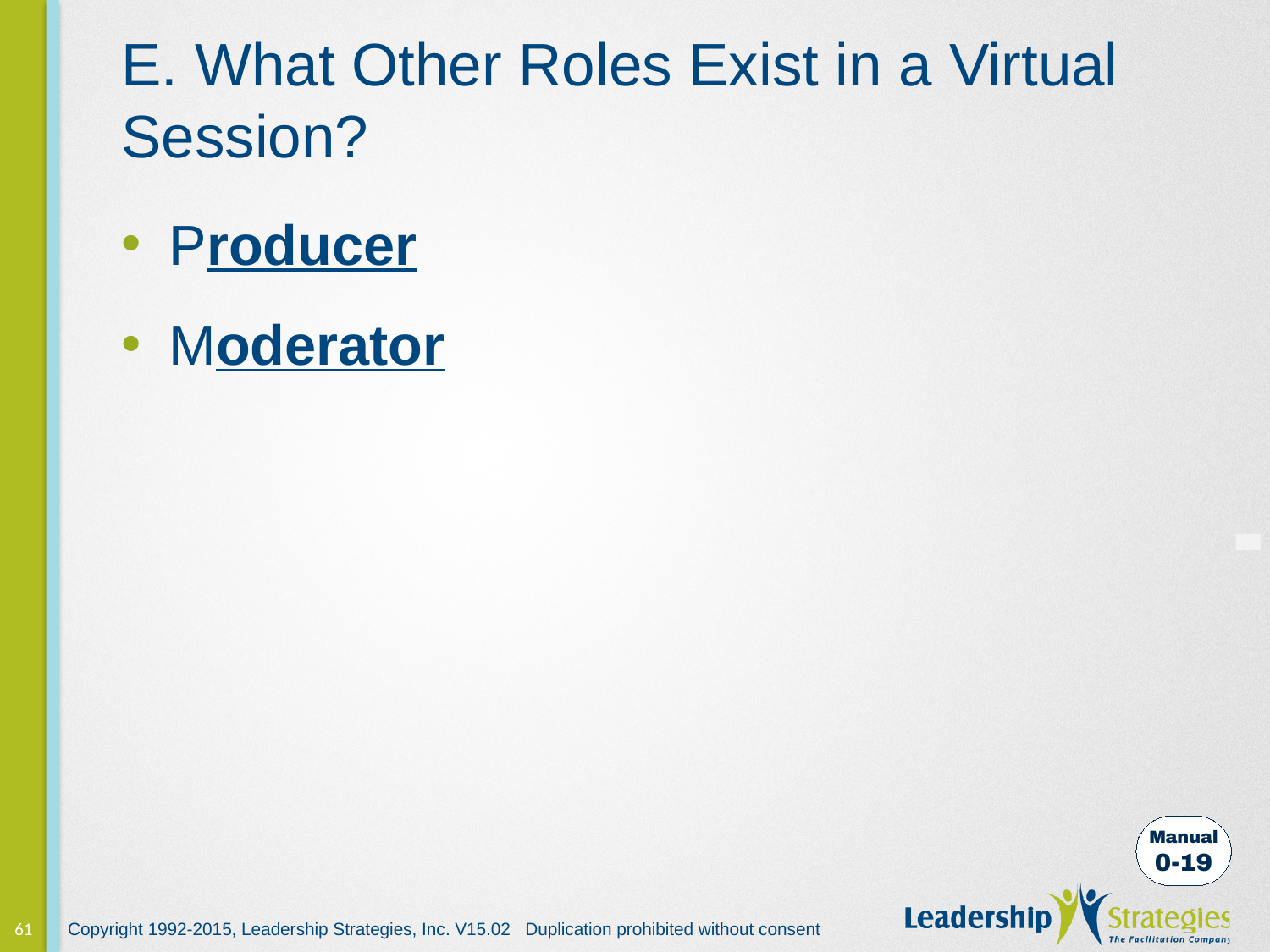

# E. What Other Roles Exist in a Virtual Session?
Producer
Moderator
-
Manual
0-19
61